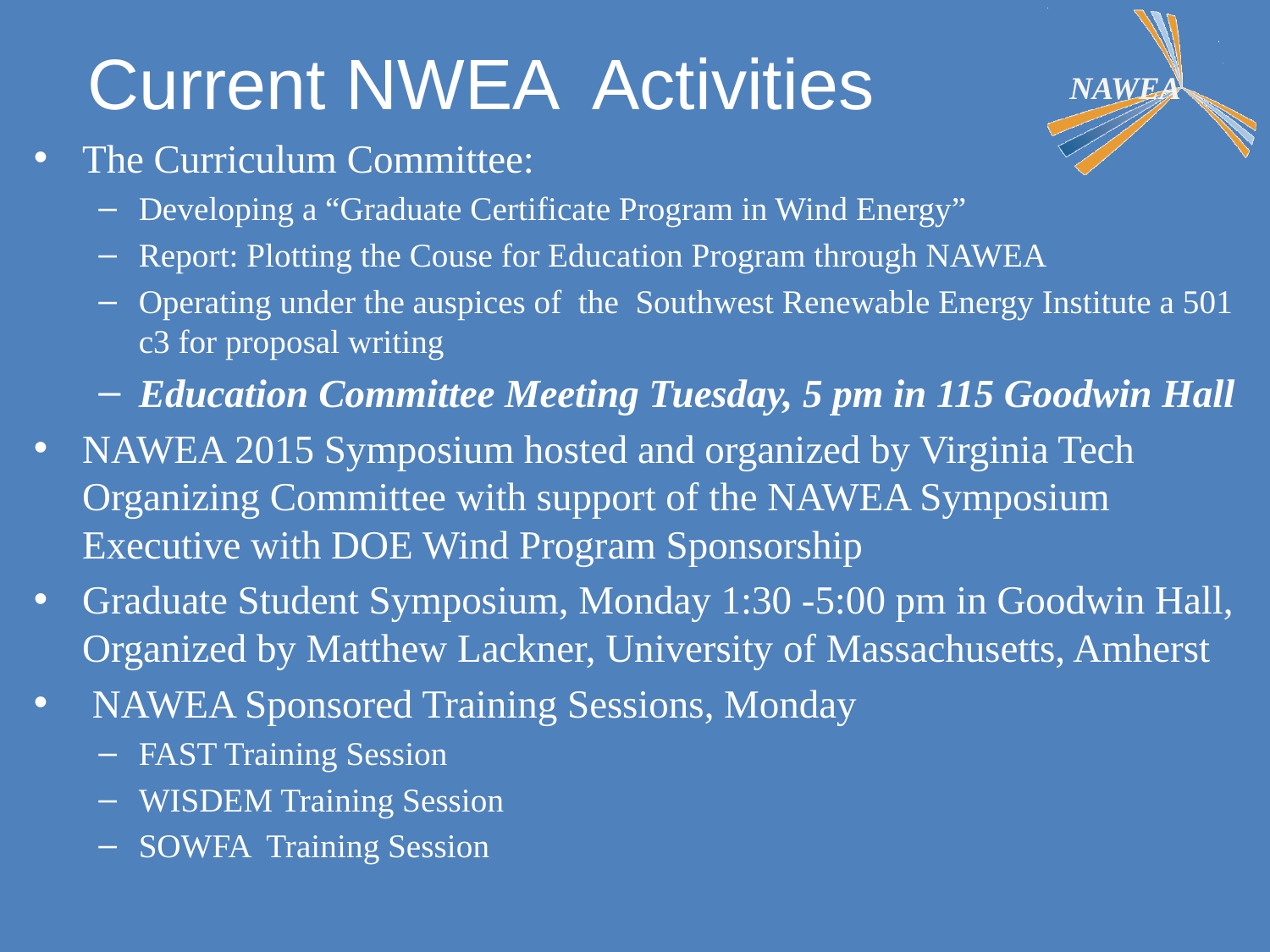

# Current NWEA  Activities
The Curriculum Committee:
Developing a “Graduate Certificate Program in Wind Energy”
Report: Plotting the Couse for Education Program through NAWEA
Operating under the auspices of  the  Southwest Renewable Energy Institute a 501 c3 for proposal writing
Education Committee Meeting Tuesday, 5 pm in 115 Goodwin Hall
NAWEA 2015 Symposium hosted and organized by Virginia Tech Organizing Committee with support of the NAWEA Symposium Executive with DOE Wind Program Sponsorship
Graduate Student Symposium, Monday 1:30 -5:00 pm in Goodwin Hall, Organized by Matthew Lackner, University of Massachusetts, Amherst
 NAWEA Sponsored Training Sessions, Monday
FAST Training Session
WISDEM Training Session
SOWFA  Training Session